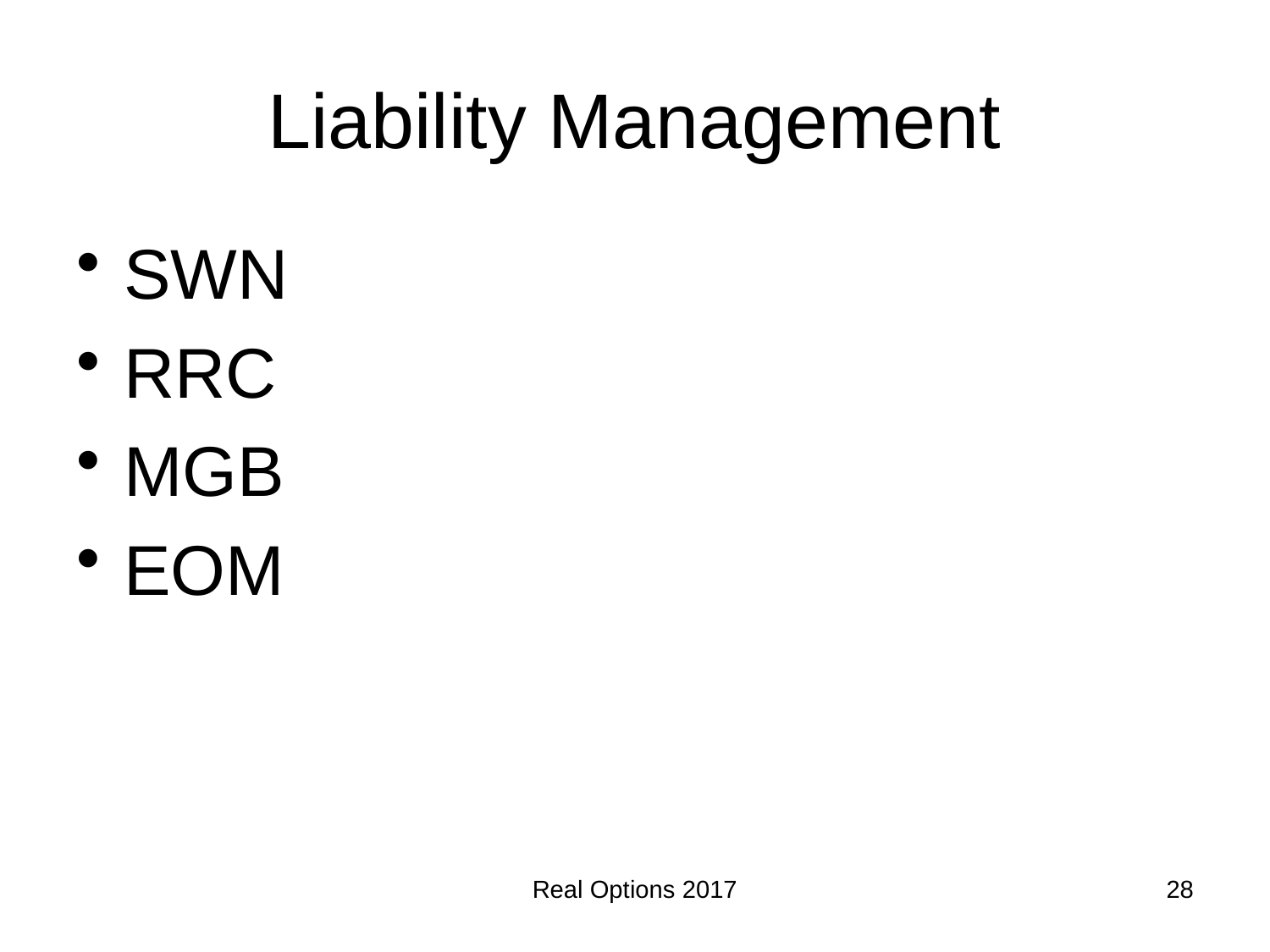

# Liability Management
SWN
RRC
MGB
EOM

Real Options 2017
28